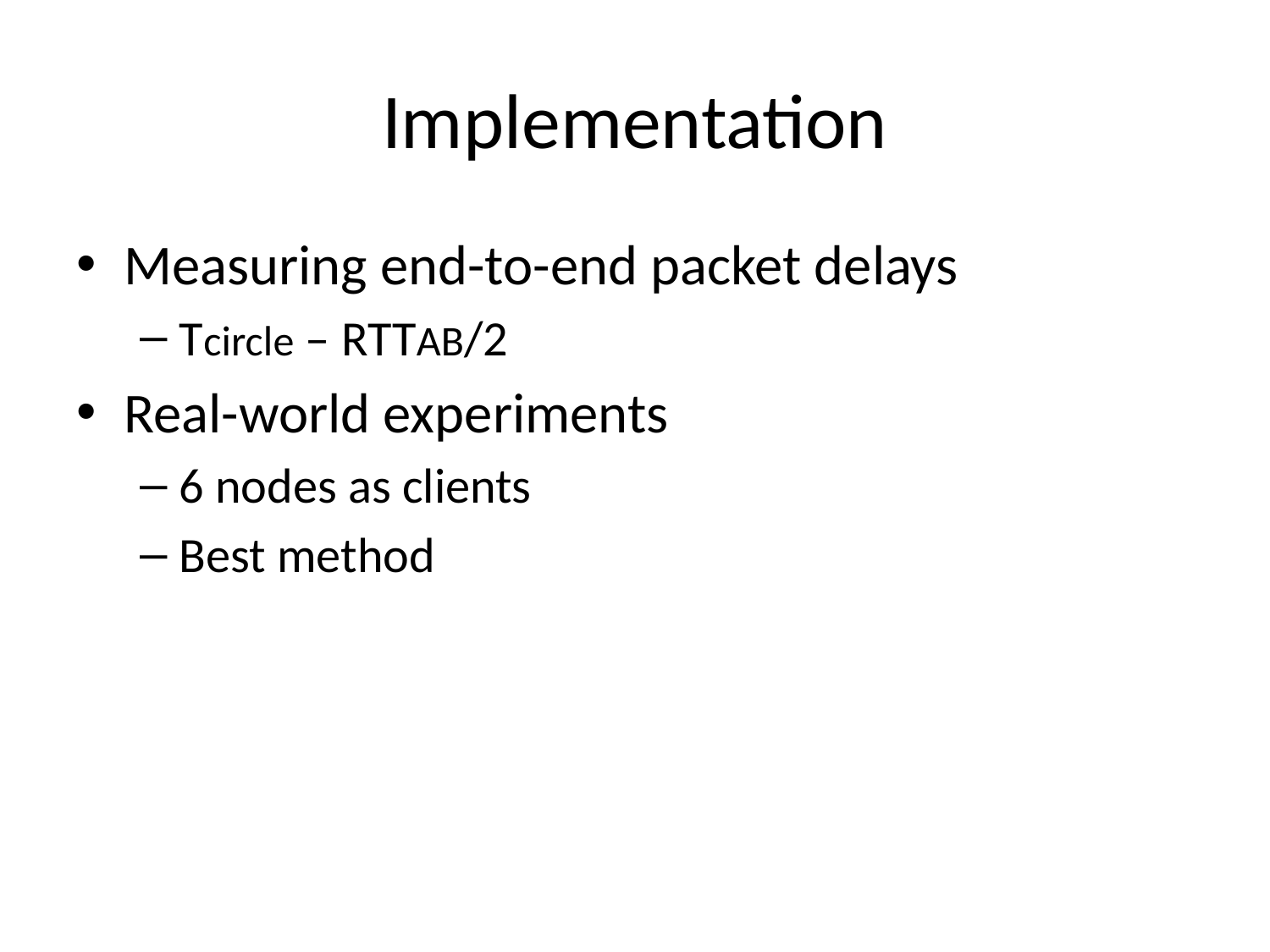

# Implementation
Measuring end-to-end packet delays
Tcircle – RTTAB/2
Real-world experiments
6 nodes as clients
Best method